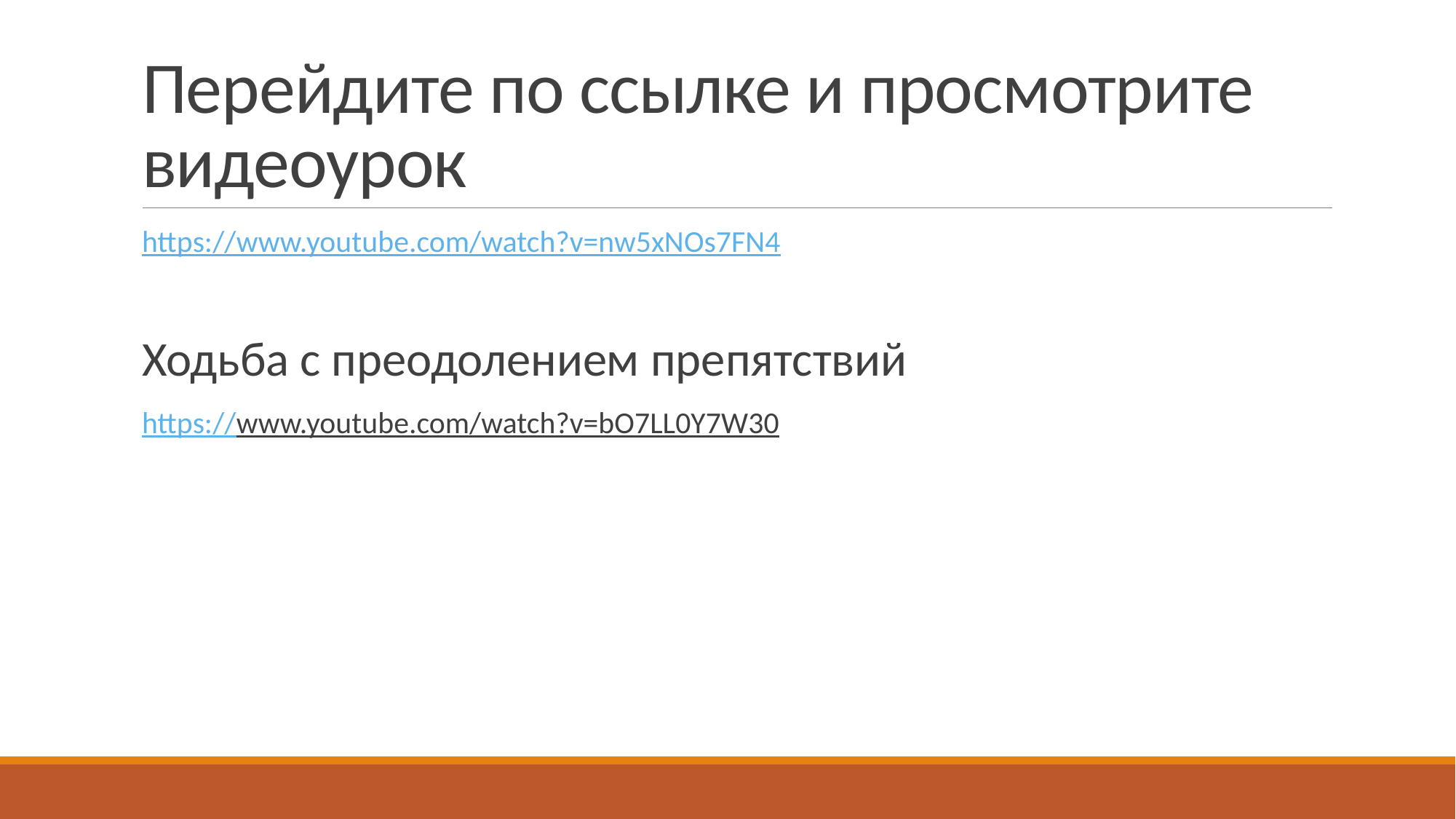

# Перейдите по ссылке и просмотрите видеоурок
https://www.youtube.com/watch?v=nw5xNOs7FN4

Ходьба с преодолением препятствий
https://www.youtube.com/watch?v=bO7LL0Y7W30